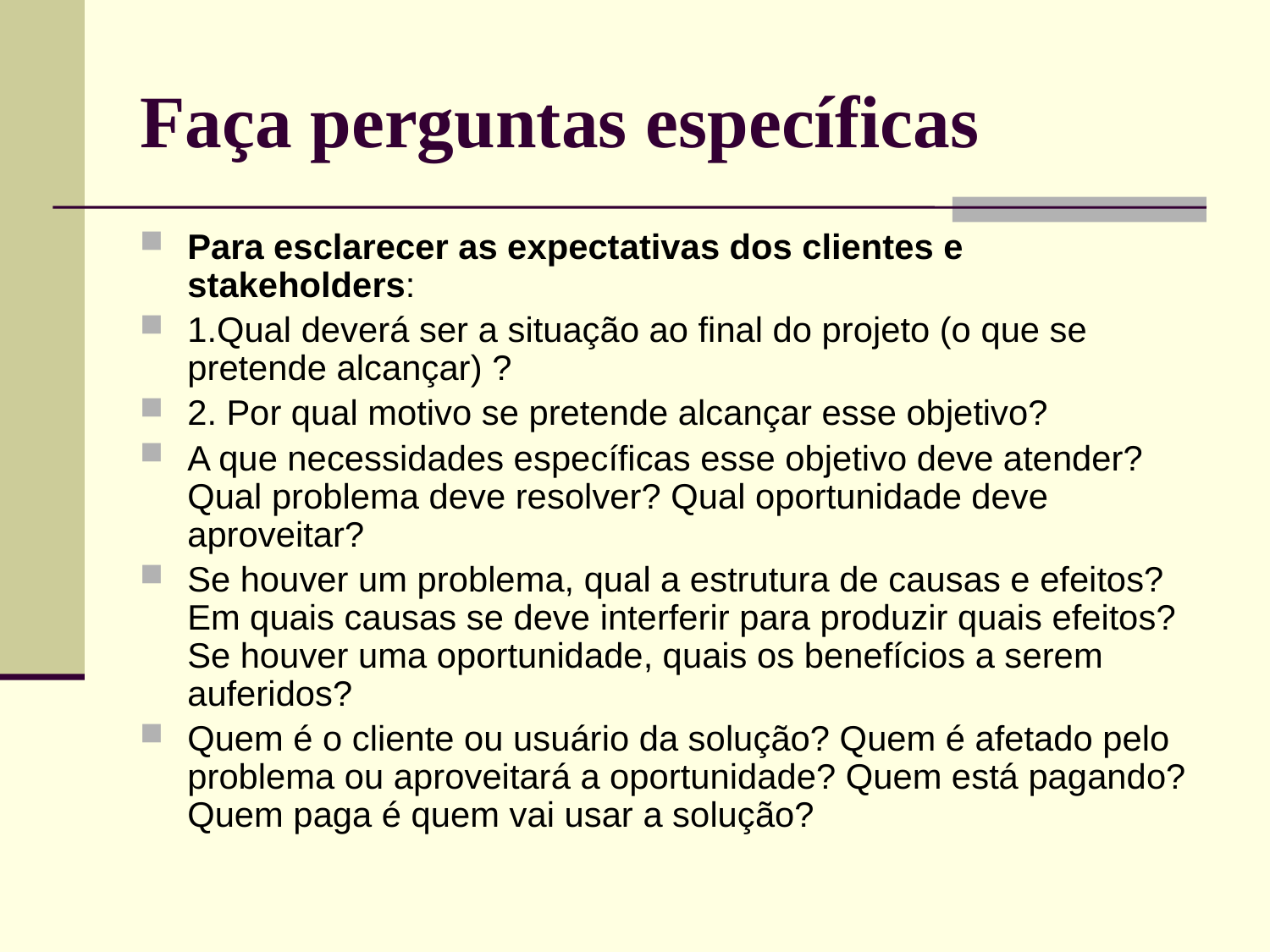

# Faça perguntas específicas
Para esclarecer as expectativas dos clientes e stakeholders:
1.Qual deverá ser a situação ao final do projeto (o que se pretende alcançar) ?
2. Por qual motivo se pretende alcançar esse objetivo?
A que necessidades específicas esse objetivo deve atender? Qual problema deve resolver? Qual oportunidade deve aproveitar?
Se houver um problema, qual a estrutura de causas e efeitos? Em quais causas se deve interferir para produzir quais efeitos? Se houver uma oportunidade, quais os benefícios a serem auferidos?
Quem é o cliente ou usuário da solução? Quem é afetado pelo problema ou aproveitará a oportunidade? Quem está pagando? Quem paga é quem vai usar a solução?